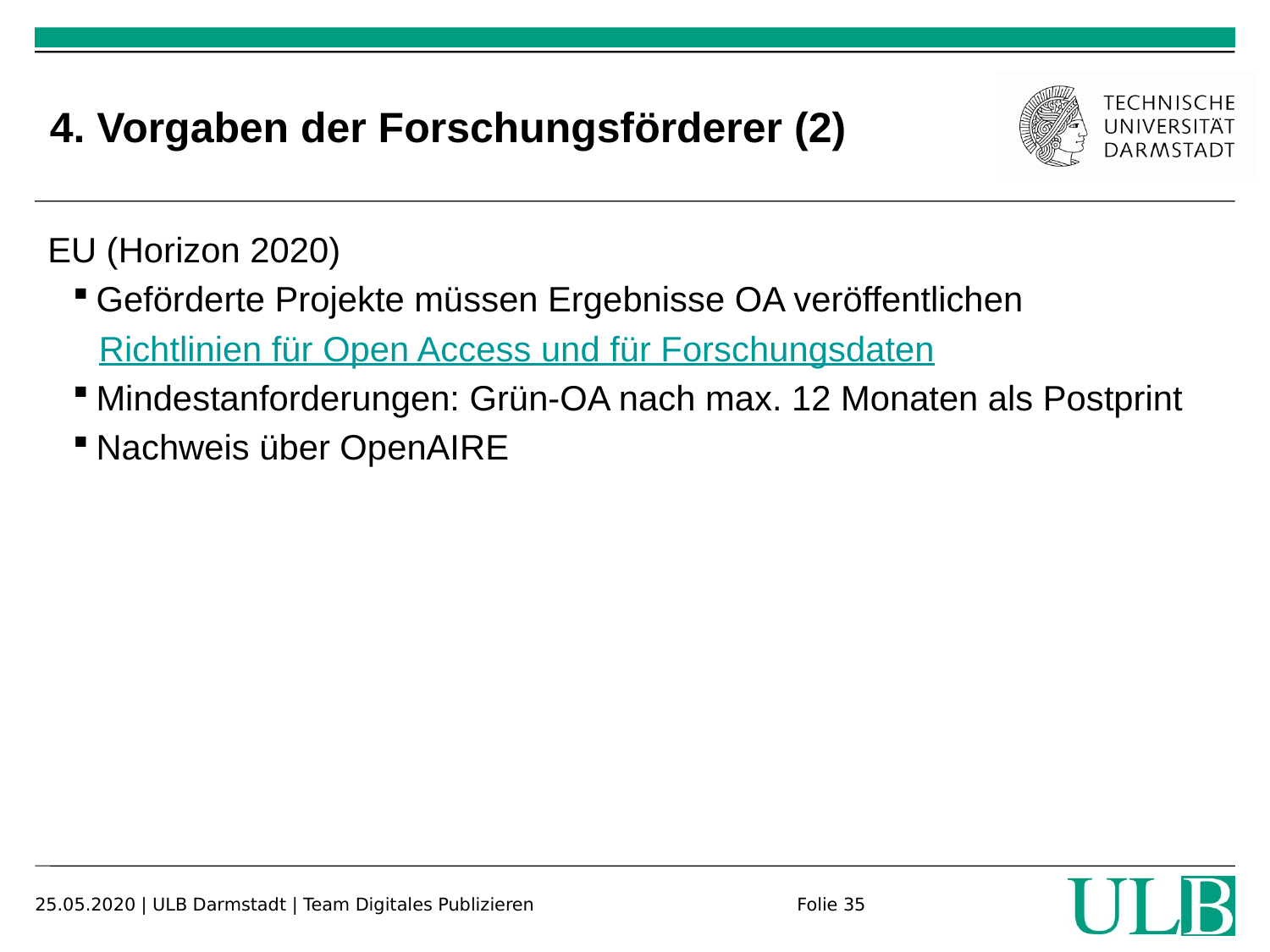

# 4. Vorgaben der Forschungsförderer (2)
EU (Horizon 2020)
Geförderte Projekte müssen Ergebnisse OA veröffentlichen
Richtlinien für Open Access und für Forschungsdaten
Mindestanforderungen: Grün-OA nach max. 12 Monaten als Postprint
Nachweis über OpenAIRE
25.05.2020 | ULB Darmstadt | Team Digitales Publizieren			Folie 35